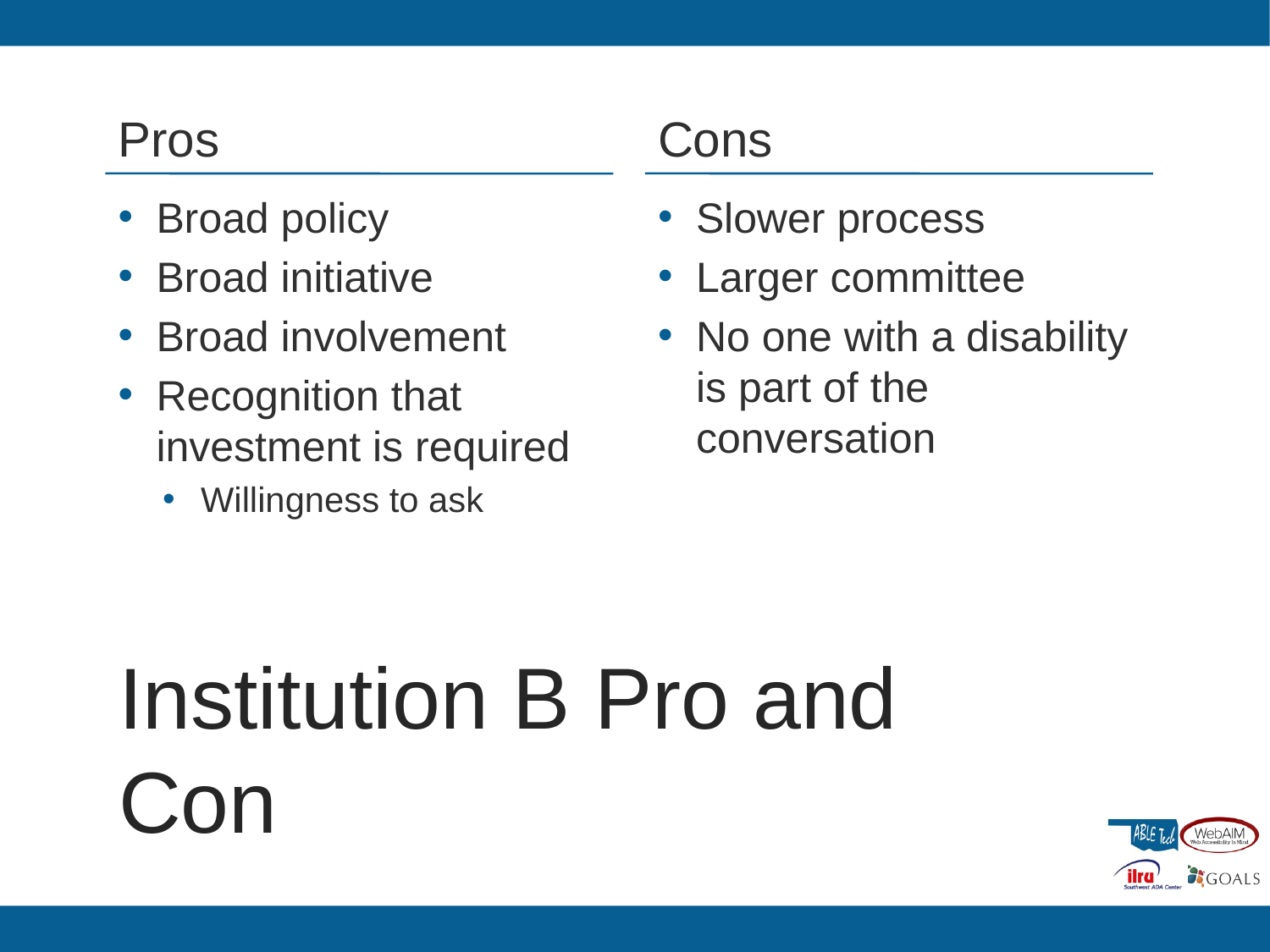

Pros
Cons
Broad policy
Broad initiative
Broad involvement
Recognition that investment is required
Willingness to ask
Slower process
Larger committee
No one with a disability is part of the conversation
# Institution B Pro and Con